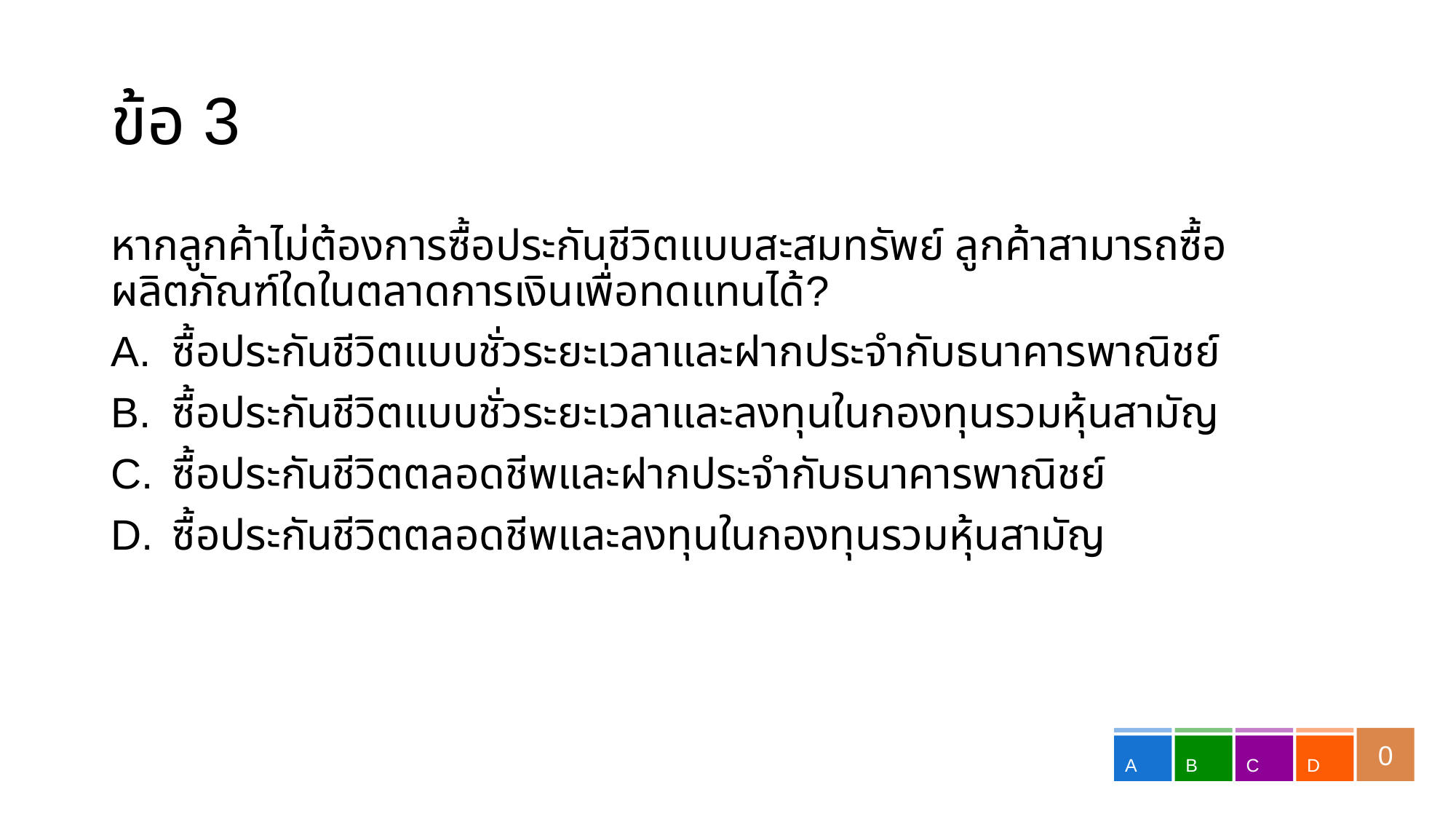

# ข้อ 3
หากลูกค้าไม่ต้องการซื้อประกันชีวิตแบบสะสมทรัพย์ ลูกค้าสามารถซื้อผลิตภัณฑ์ใดในตลาดการเงินเพื่อทดแทนได้?
ซื้อประกันชีวิตแบบชั่วระยะเวลาและฝากประจำกับธนาคารพาณิชย์
ซื้อประกันชีวิตแบบชั่วระยะเวลาและลงทุนในกองทุนรวมหุ้นสามัญ
ซื้อประกันชีวิตตลอดชีพและฝากประจำกับธนาคารพาณิชย์
ซื้อประกันชีวิตตลอดชีพและลงทุนในกองทุนรวมหุ้นสามัญ

0

A
B
C
D